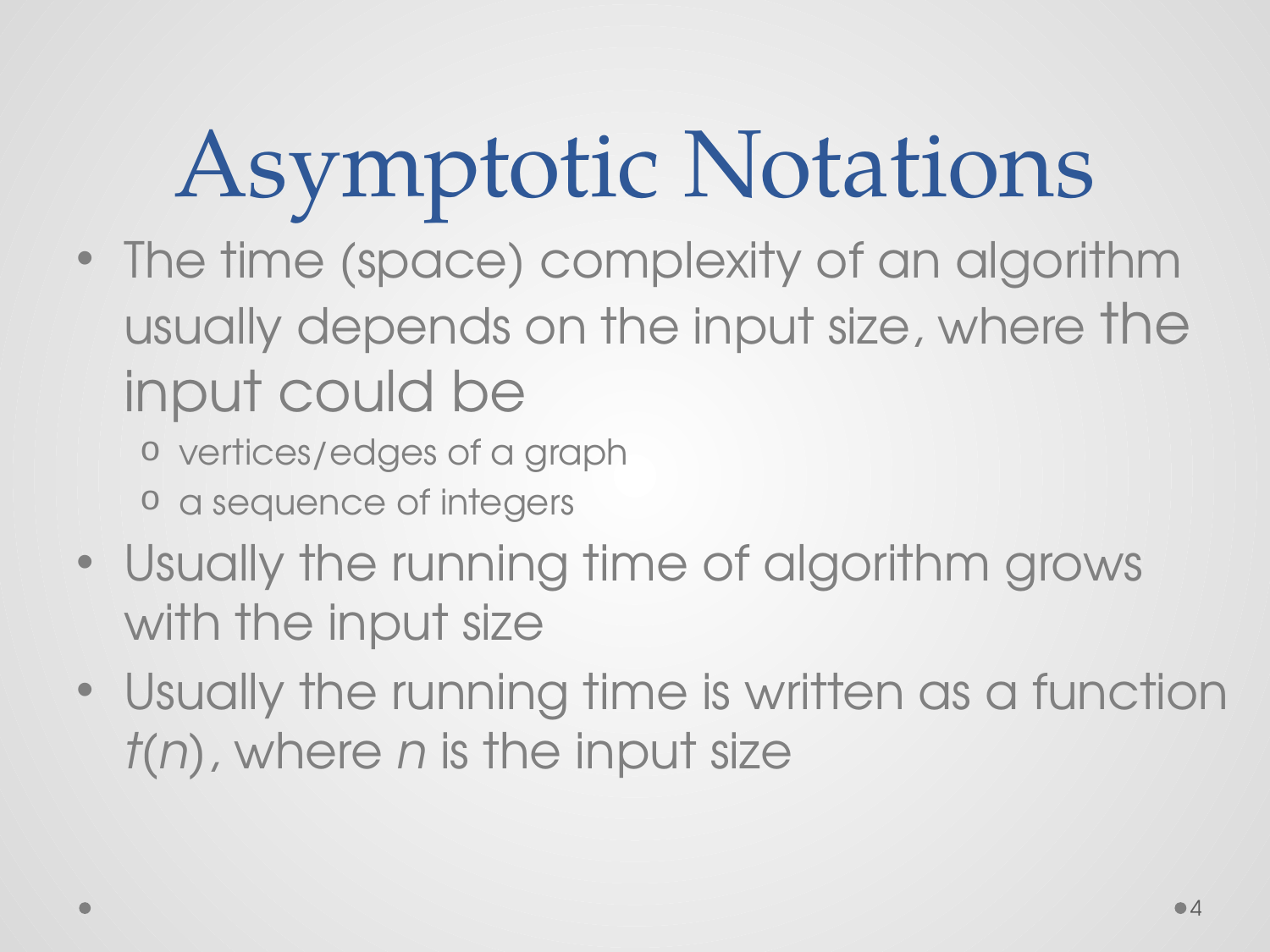

# Asymptotic Notations
The time (space) complexity of an algorithm usually depends on the input size, where the input could be
vertices/edges of a graph
a sequence of integers
Usually the running time of algorithm grows with the input size
Usually the running time is written as a function t(n), where n is the input size
4